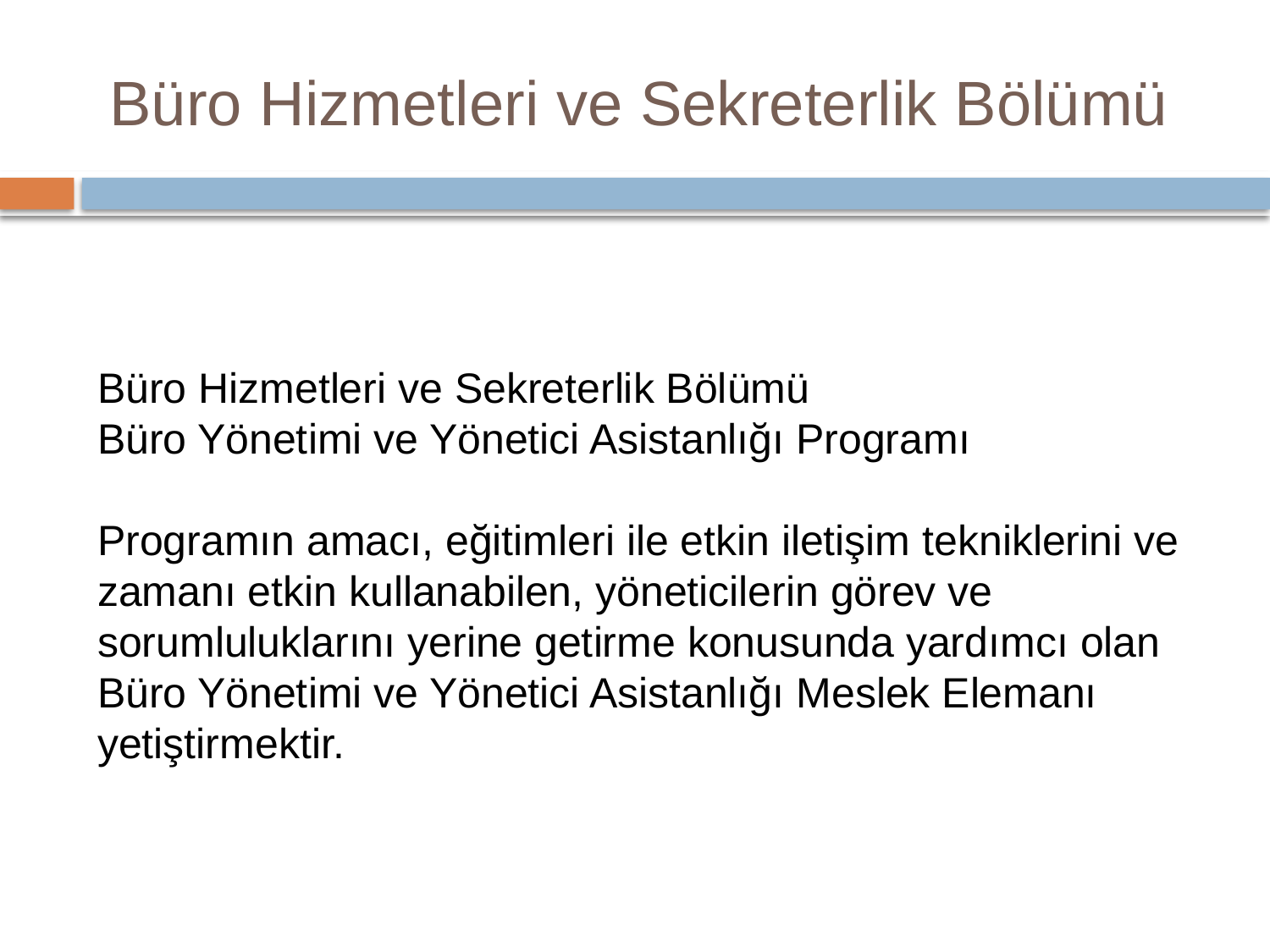

# Büro Hizmetleri ve Sekreterlik Bölümü
Büro Hizmetleri ve Sekreterlik Bölümü
Büro Yönetimi ve Yönetici Asistanlığı Programı

Programın amacı, eğitimleri ile etkin iletişim tekniklerini ve zamanı etkin kullanabilen, yöneticilerin görev ve sorumluluklarını yerine getirme konusunda yardımcı olan Büro Yönetimi ve Yönetici Asistanlığı Meslek Elemanı yetiştirmektir.